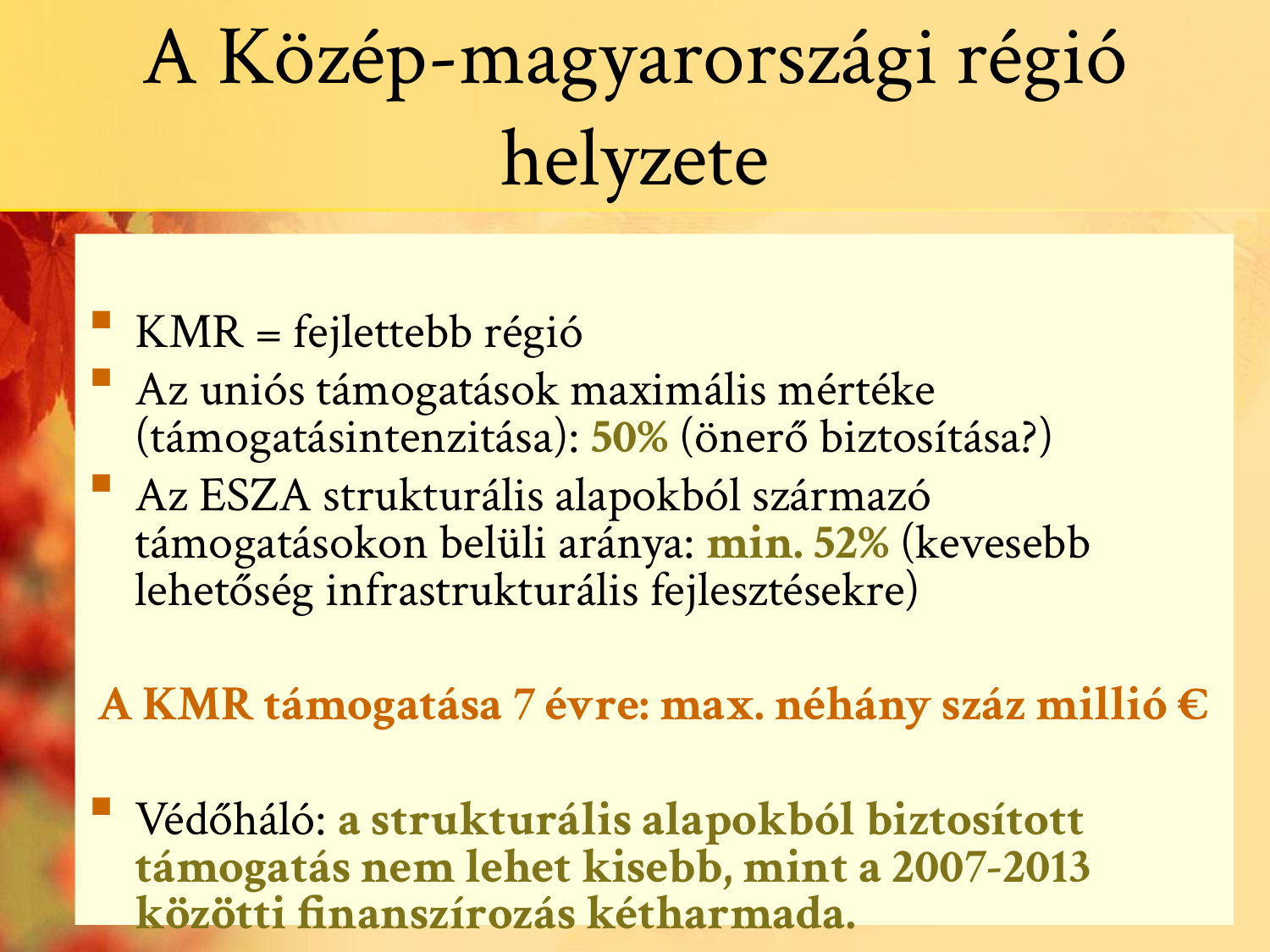

# A Közép-magyarországi régió helyzete

KMR = fejlettebb régió
Az uniós támogatások maximális mértéke (támogatásintenzitása): 50% (önerő biztosítása?)
Az ESZA strukturális alapokból származó támogatásokon belüli aránya: min. 52% (kevesebb lehetőség infrastrukturális fejlesztésekre)

A KMR támogatása 7 évre: max. néhány száz millió €

Védőháló: a strukturális alapokból biztosított támogatás nem lehet kisebb, mint a 2007-2013 közötti finanszírozás kétharmada.